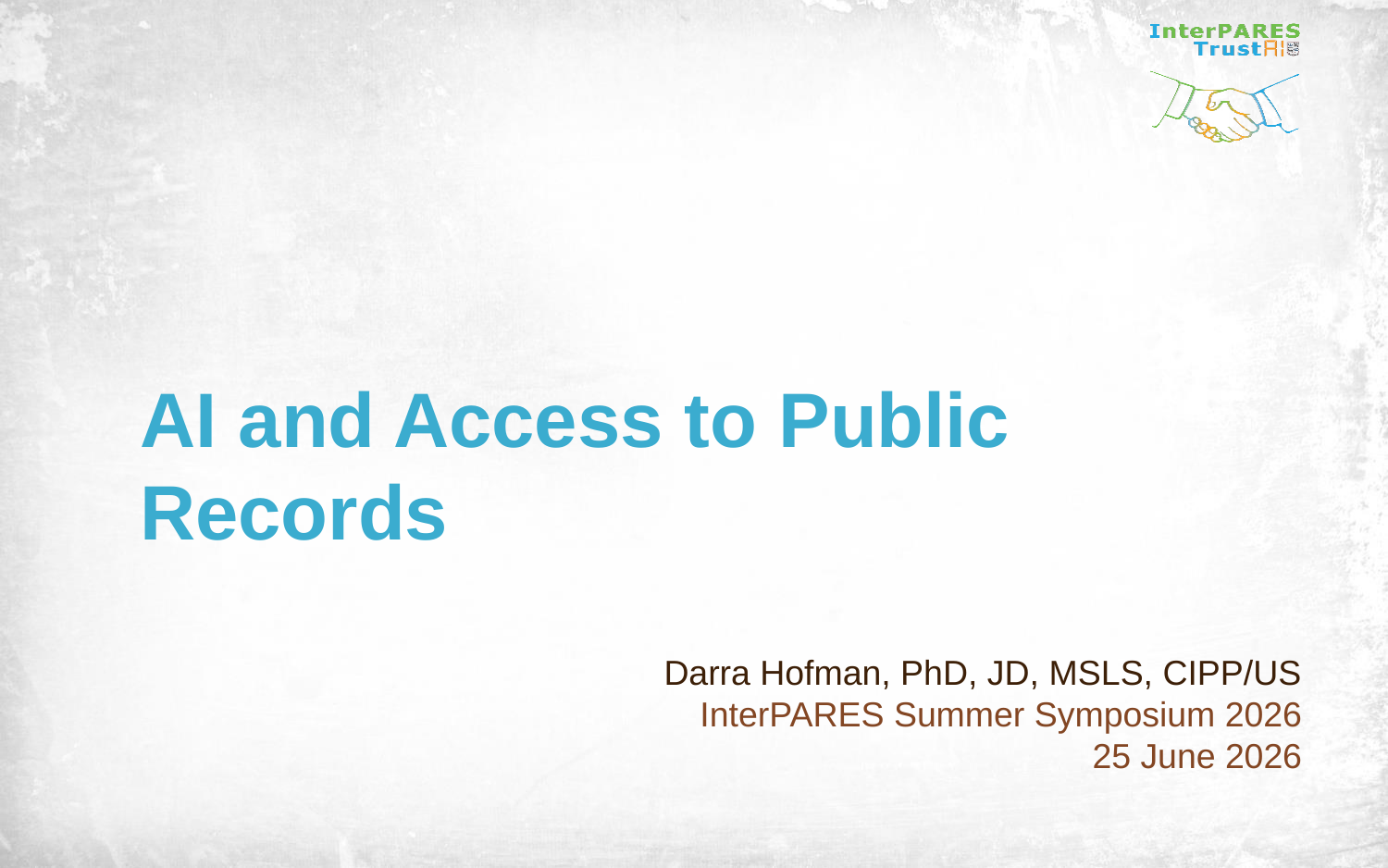

# AI and Access to Public Records
Darra Hofman, PhD, JD, MSLS, CIPP/US
InterPARES Summer Symposium 2026
25 June 2026